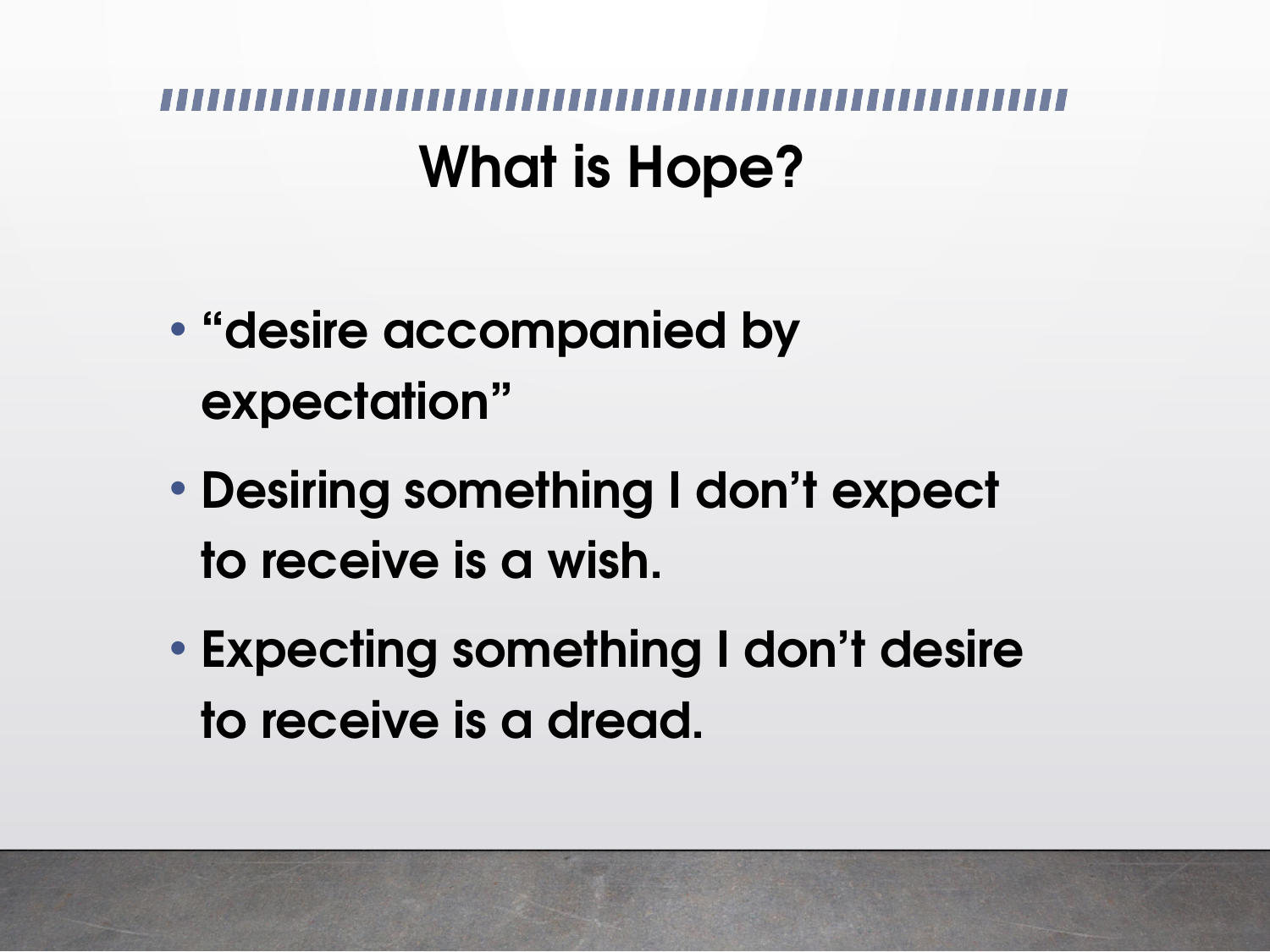

# What is Hope?
“desire accompanied by expectation”
Desiring something I don’t expect to receive is a wish.
Expecting something I don’t desire to receive is a dread.